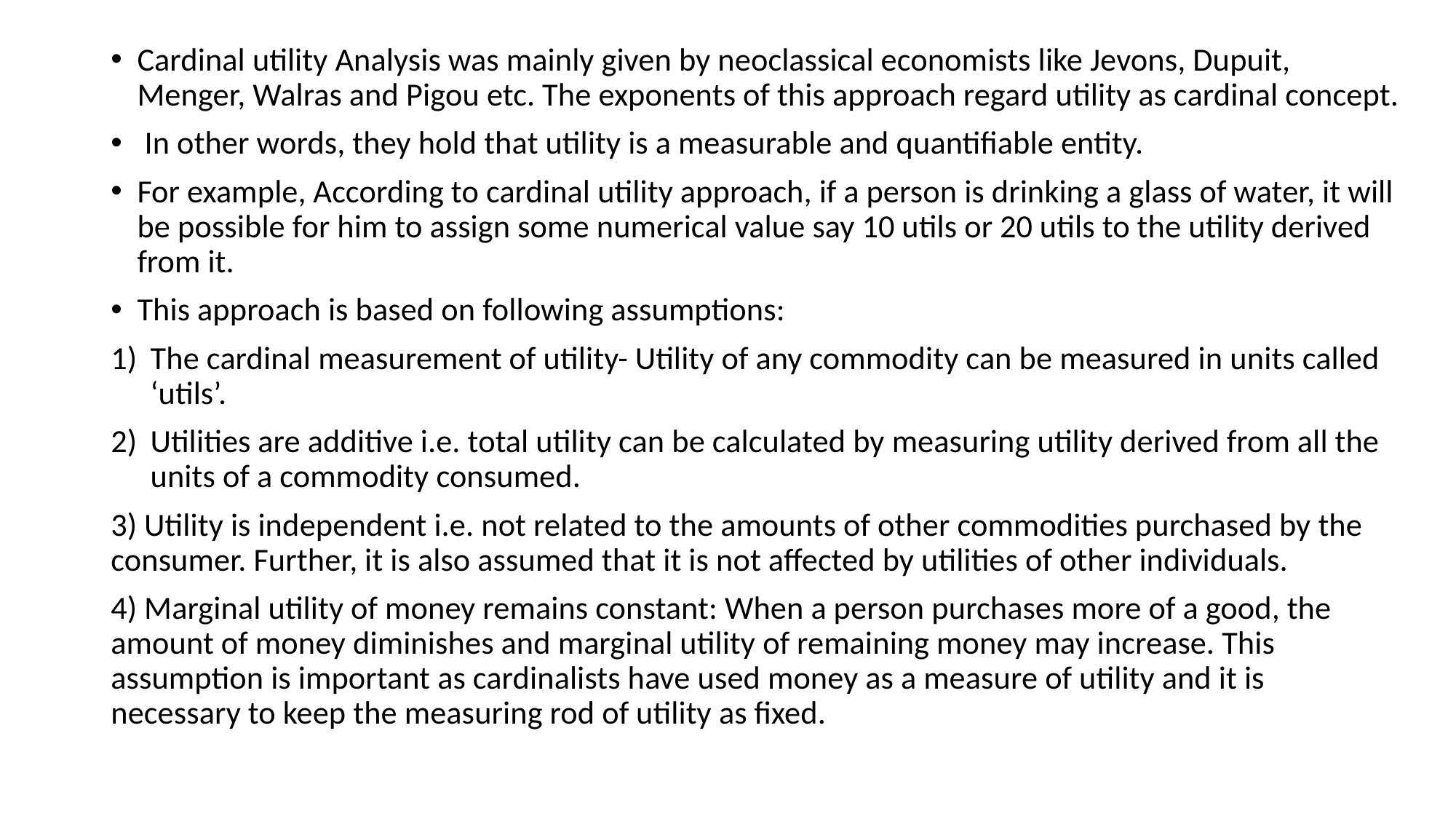

Cardinal utility Analysis was mainly given by neoclassical economists like Jevons, Dupuit, Menger, Walras and Pigou etc. The exponents of this approach regard utility as cardinal concept.
 In other words, they hold that utility is a measurable and quantifiable entity.
For example, According to cardinal utility approach, if a person is drinking a glass of water, it will be possible for him to assign some numerical value say 10 utils or 20 utils to the utility derived from it.
This approach is based on following assumptions:
The cardinal measurement of utility- Utility of any commodity can be measured in units called ‘utils’.
Utilities are additive i.e. total utility can be calculated by measuring utility derived from all the units of a commodity consumed.
3) Utility is independent i.e. not related to the amounts of other commodities purchased by the consumer. Further, it is also assumed that it is not affected by utilities of other individuals.
4) Marginal utility of money remains constant: When a person purchases more of a good, the amount of money diminishes and marginal utility of remaining money may increase. This assumption is important as cardinalists have used money as a measure of utility and it is necessary to keep the measuring rod of utility as fixed.